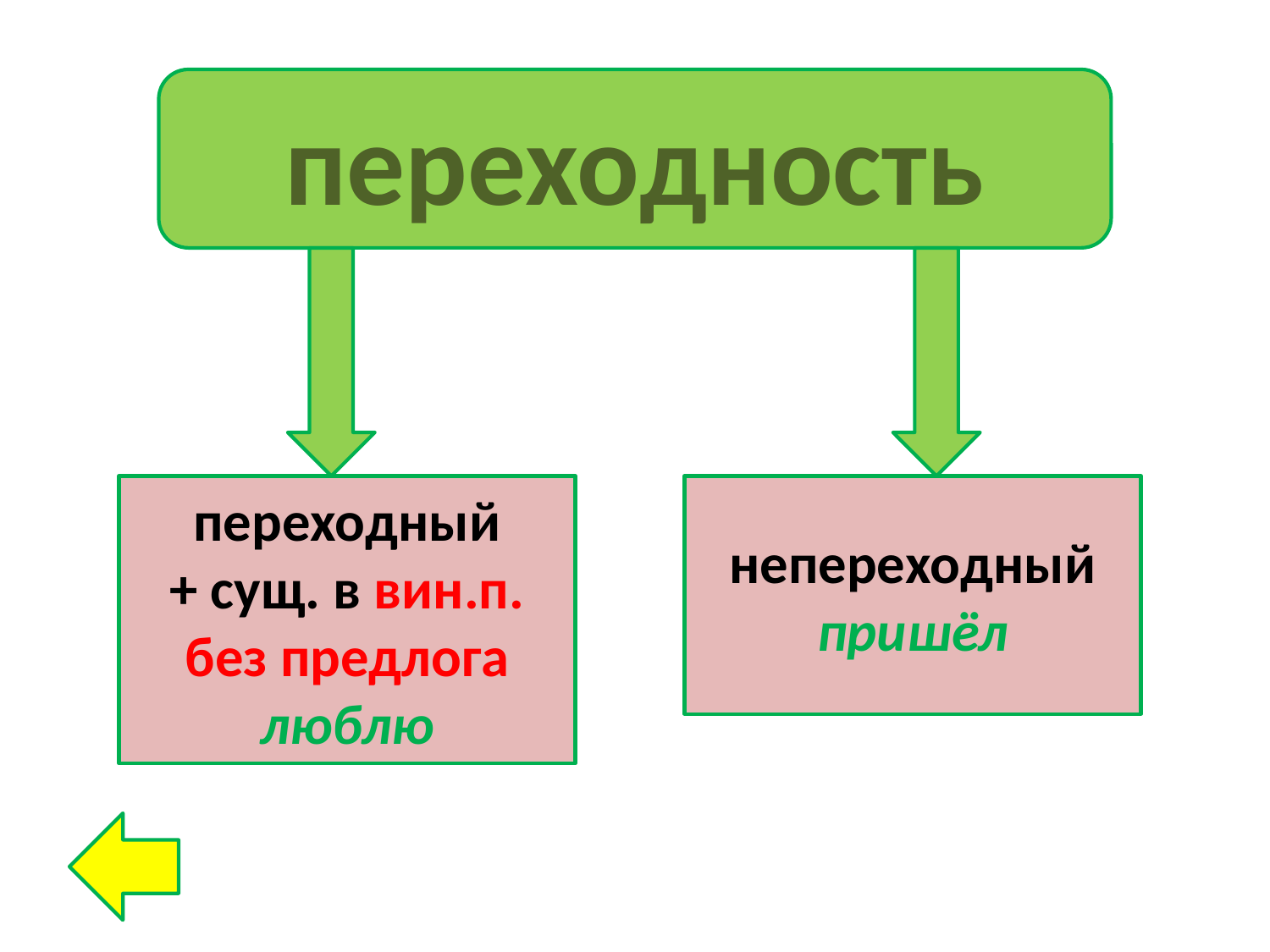

переходность

переходный
+ сущ. в вин.п. без предлога
люблю

непереходный
пришёл